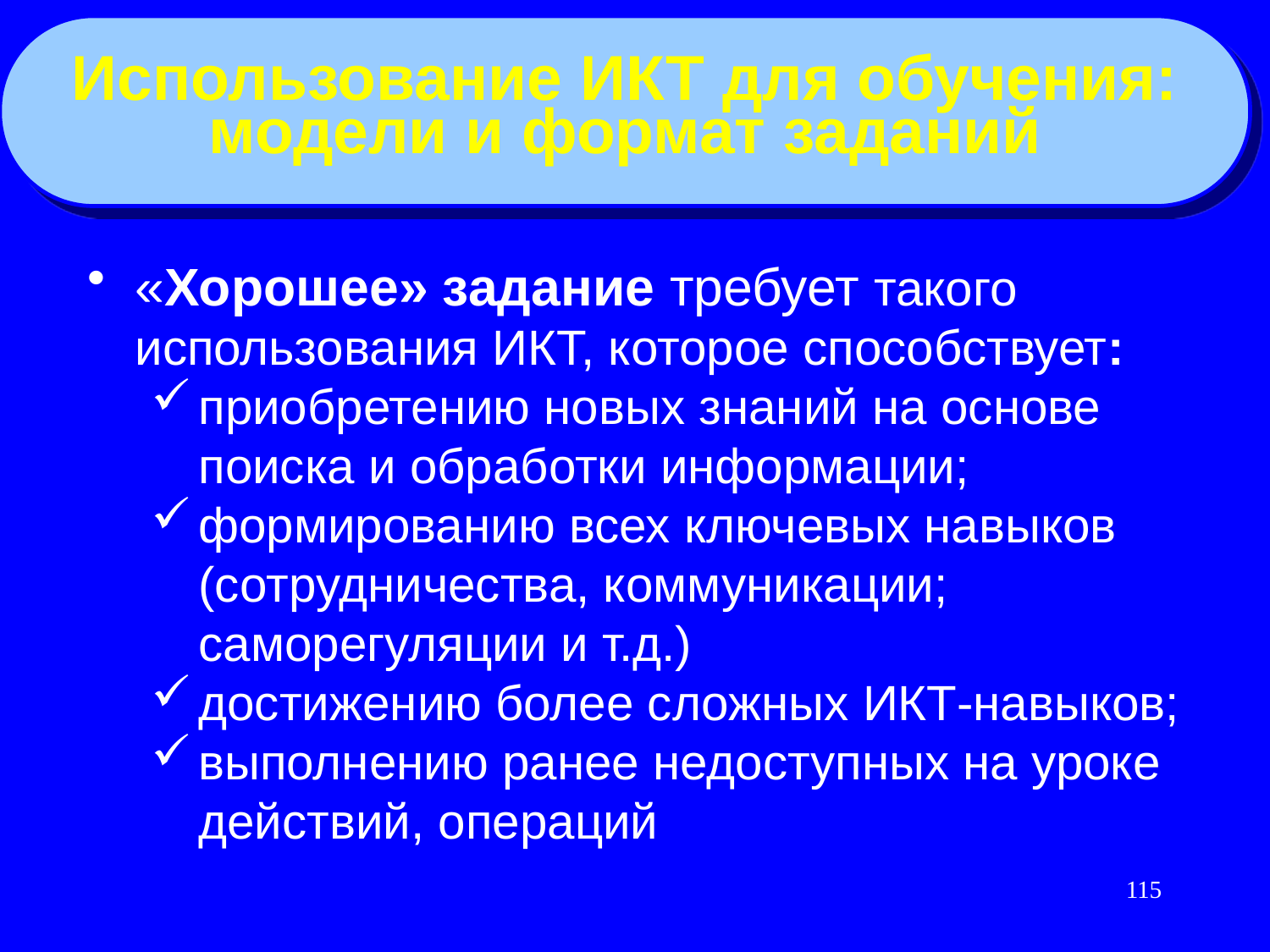

Использование ИКТ для обучения:
модели и формат заданий
«Хорошее» задание требует такого использования ИКТ, которое способствует:
приобретению новых знаний на основе поиска и обработки информации;
формированию всех ключевых навыков (сотрудничества, коммуникации; саморегуляции и т.д.)
достижению более сложных ИКТ-навыков;
выполнению ранее недоступных на уроке действий, операций
115